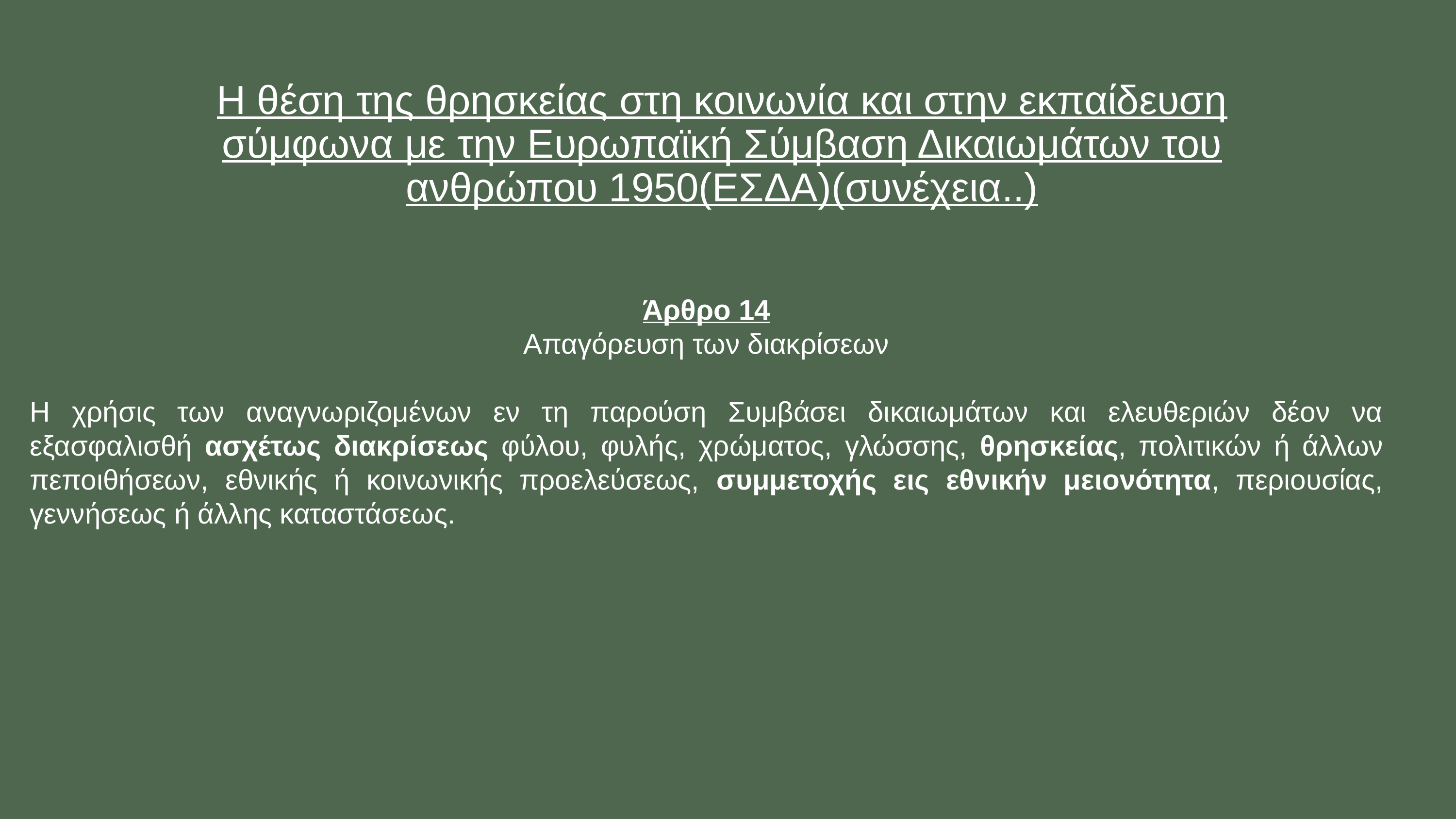

Η θέση της θρησκείας στη κοινωνία και στην εκπαίδευση σύμφωνα με την Ευρωπαϊκή Σύμβαση Δικαιωμάτων του ανθρώπου 1950(ΕΣΔΑ)(συνέχεια..)

Άρθρο 14
Απαγόρευση των διακρίσεων

Η χρήσις των αναγνωριζομένων εν τη παρούση Συμβάσει δικαιωμάτων και ελευθεριών δέον να εξασφαλισθή ασχέτως διακρίσεως φύλου, φυλής, χρώματος, γλώσσης, θρησκείας, πολιτικών ή άλλων πεποιθήσεων, εθνικής ή κοινωνικής προελεύσεως, συμμετοχής εις εθνικήν μειονότητα, περιουσίας, γεννήσεως ή άλλης καταστάσεως.